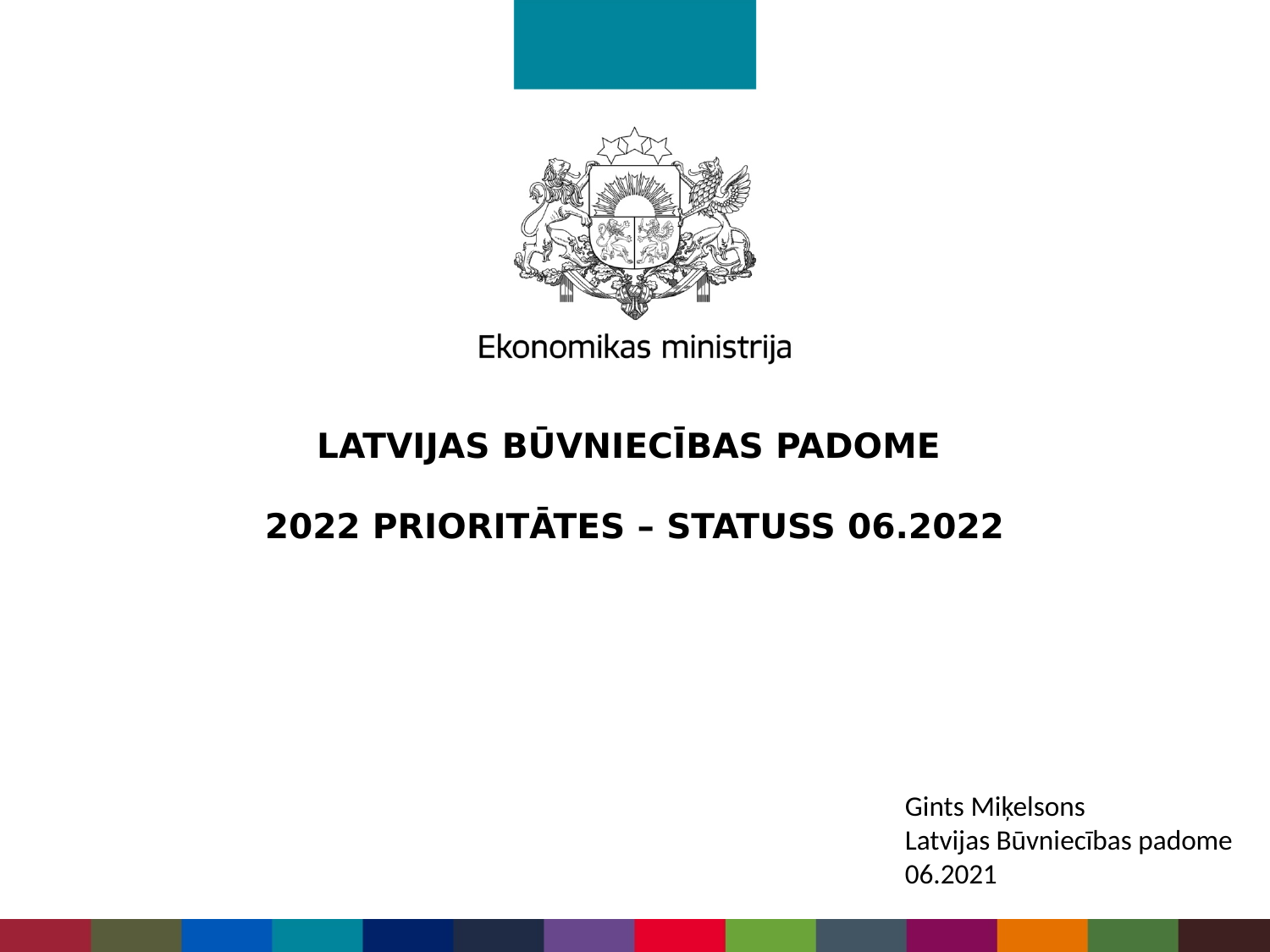

# LATVIJAS BŪVNIECĪBAS PADOME 2022 prioritātes – Statuss 06.2022

Gints Miķelsons
Latvijas Būvniecības padome
06.2021